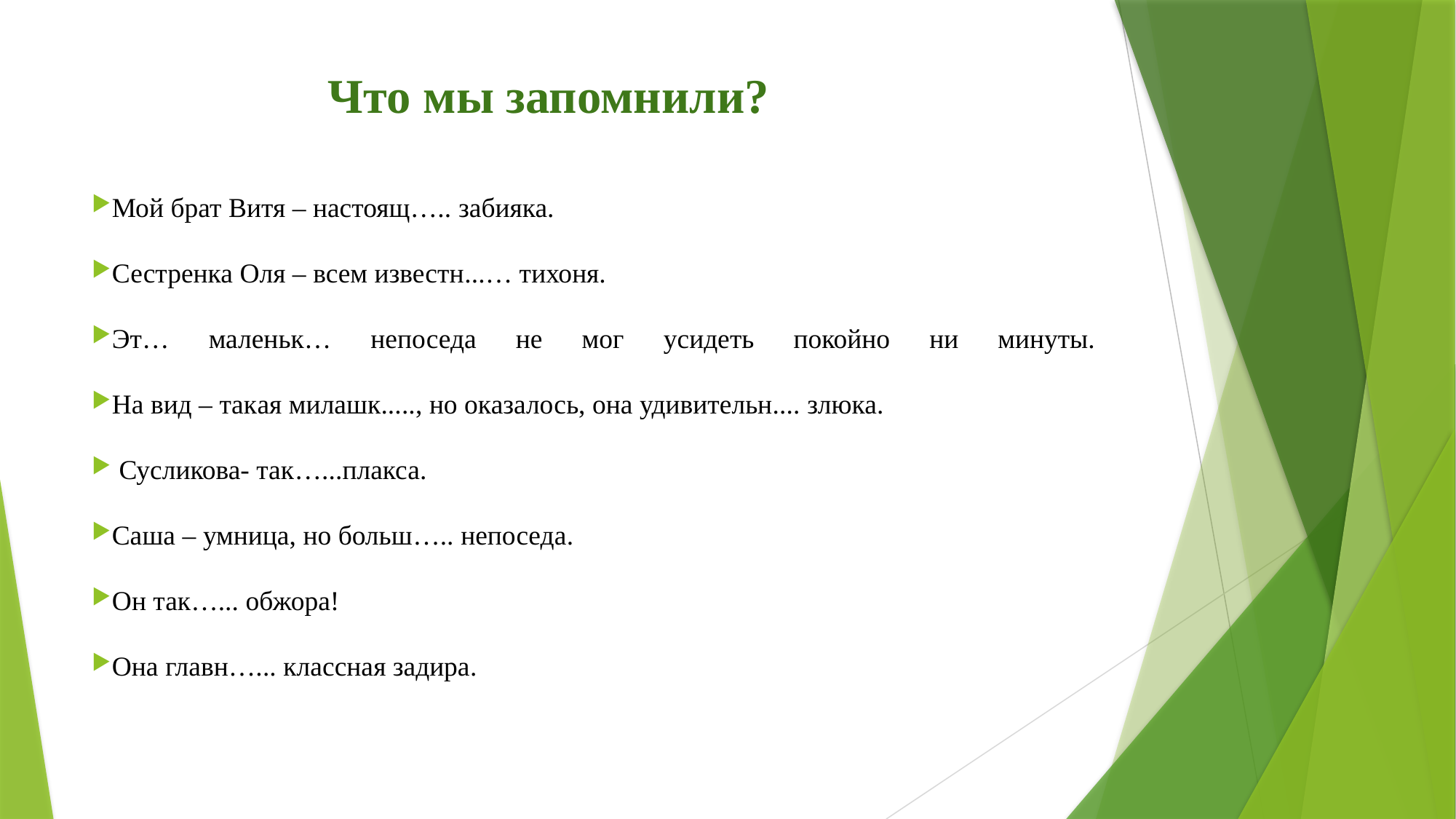

# Что мы запомнили?
Мой брат Витя – настоящ….. забияка.

Сестренка Оля – всем известн...… тихоня.

Эт… маленьк… непоседа не мог усидеть покойно ни минуты.
На вид – такая милашк....., но оказалось, она удивительн.... злюка.

 Сусликова- так…...плакса.

Саша – умница, но больш….. непоседа.

Он так…... обжора!

Она главн…... классная задира.